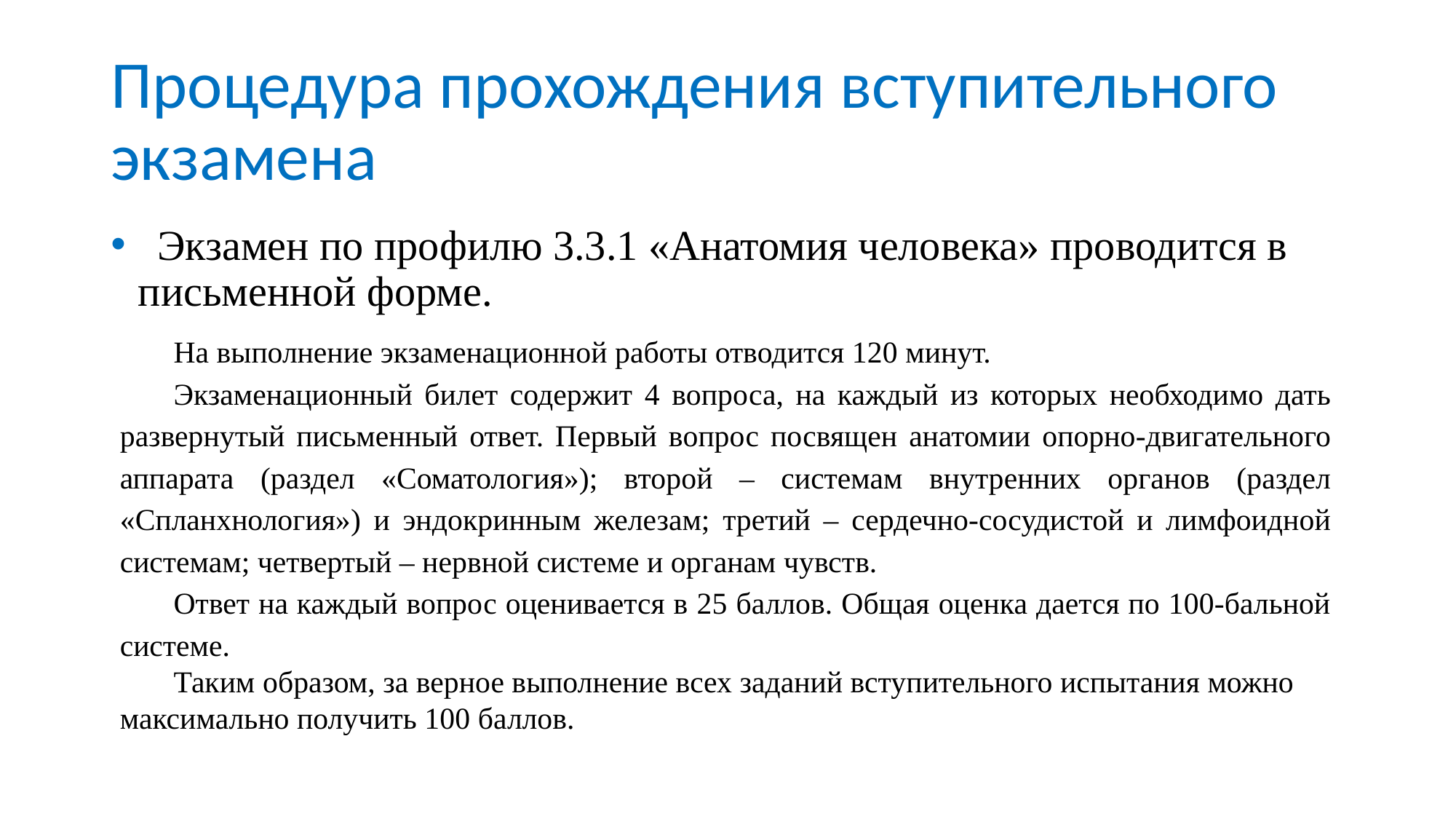

# Процедура прохождения вступительного экзамена
  Экзамен по профилю 3.3.1 «Анатомия человека» проводится в письменной форме.
На выполнение экзаменационной работы отводится 120 минут.
Экзаменационный билет содержит 4 вопроса, на каждый из которых необходимо дать развернутый письменный ответ. Первый вопрос посвящен анатомии опорно-двигательного аппарата (раздел «Соматология»); второй – системам внутренних органов (раздел «Спланхнология») и эндокринным железам; третий – сердечно-сосудистой и лимфоидной системам; четвертый – нервной системе и органам чувств.
Ответ на каждый вопрос оценивается в 25 баллов. Общая оценка дается по 100-бальной системе.
Таким образом, за верное выполнение всех заданий вступительного испытания можно максимально получить 100 баллов.